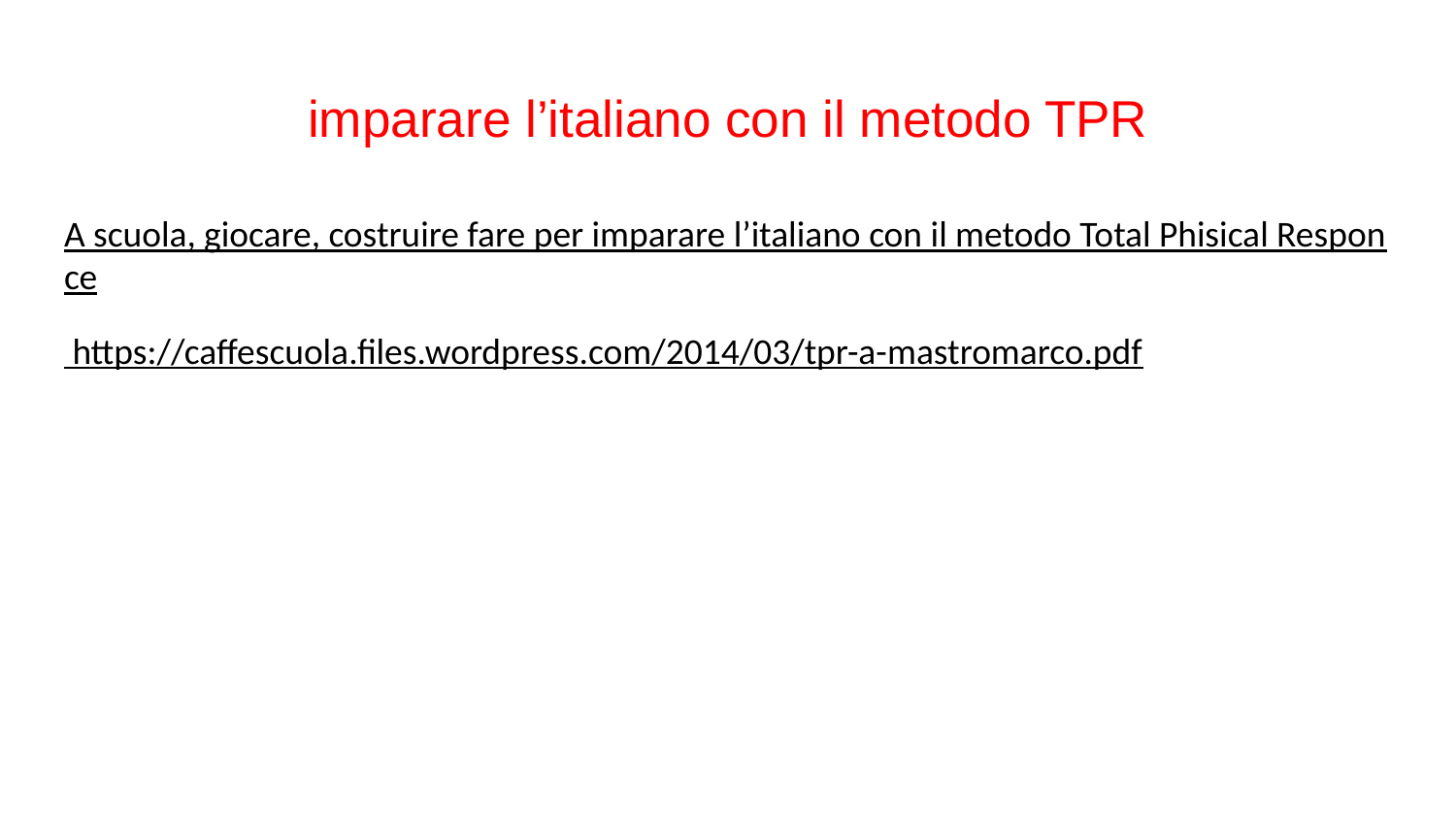

# imparare l’italiano con il metodo TPR
A scuola, giocare, costruire fare per imparare l’italiano con il metodo Total Phisical Responce
 https://caffescuola.files.wordpress.com/2014/03/tpr-a-mastromarco.pdf